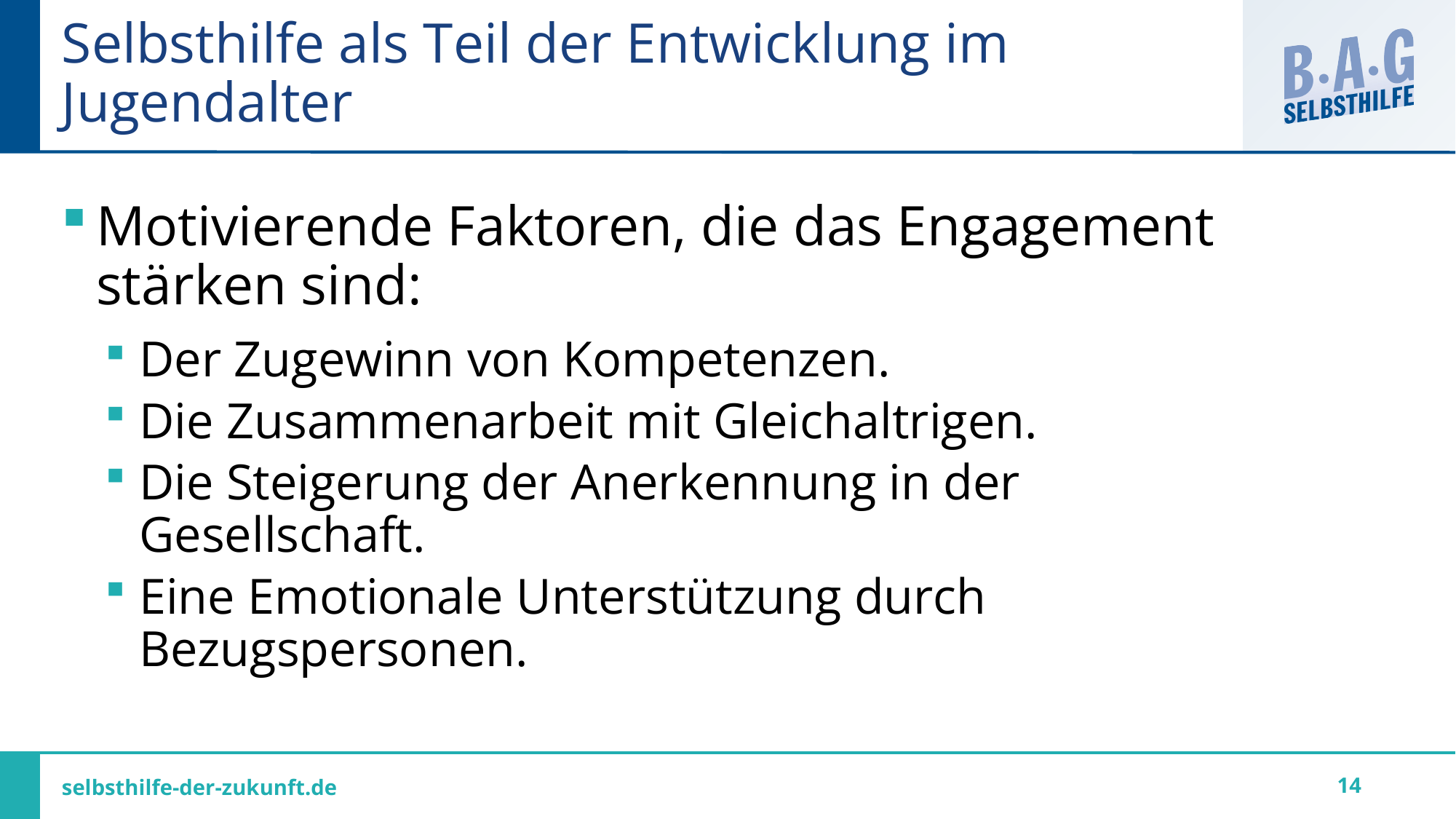

# Selbsthilfe als Teil der Entwicklung im Jugendalter
Motivierende Faktoren, die das Engagement stärken sind:
Der Zugewinn von Kompetenzen.
Die Zusammenarbeit mit Gleichaltrigen.
Die Steigerung der Anerkennung in der Gesellschaft.
Eine Emotionale Unterstützung durch Bezugspersonen.
14
selbsthilfe-der-zukunft.de